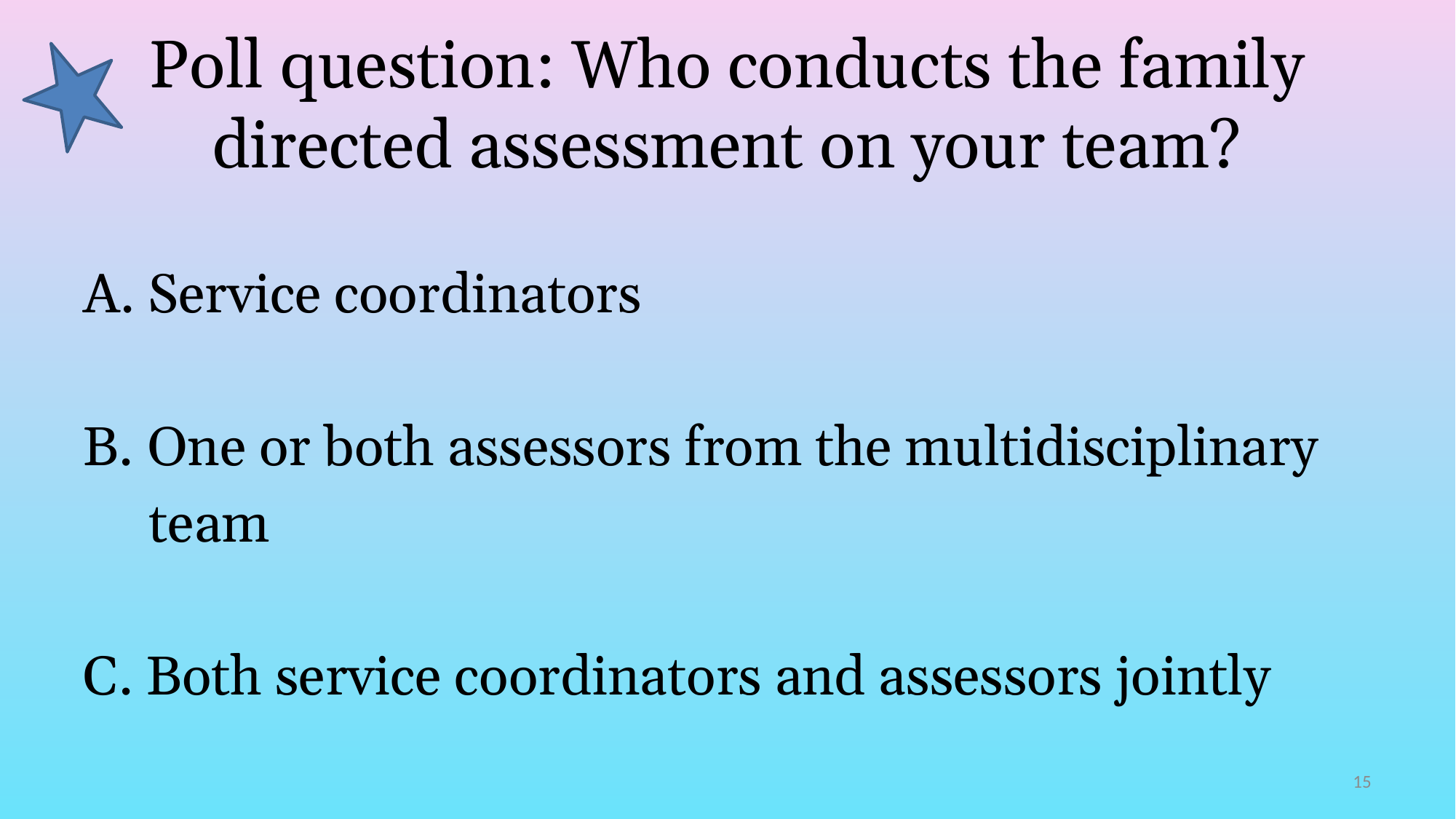

# Poll question: Who conducts the family directed assessment on your team?

A. Service coordinators

B. One or both assessors from the multidisciplinary
     team

C. Both service coordinators and assessors jointly
15